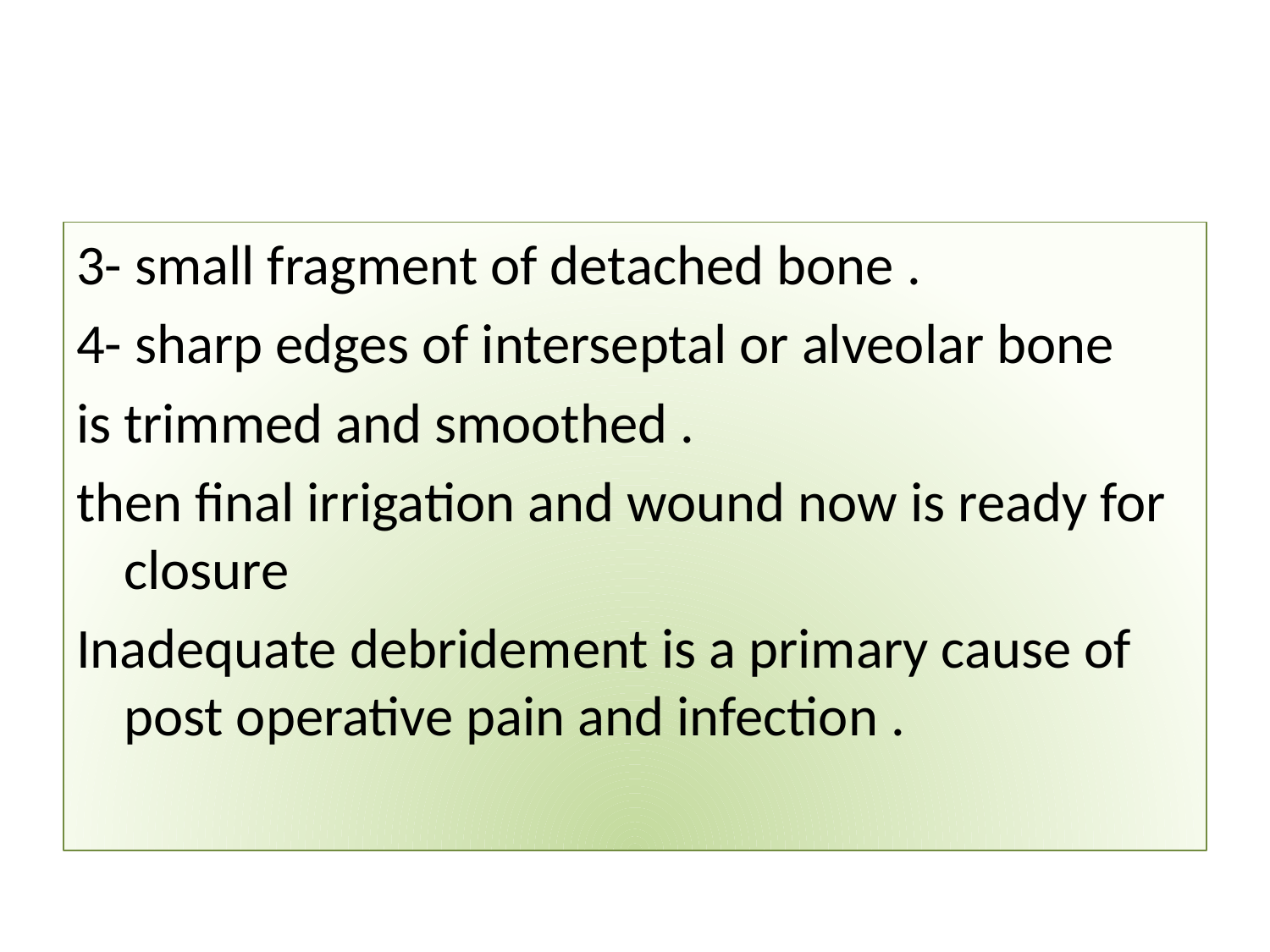

#
3- small fragment of detached bone .
4- sharp edges of interseptal or alveolar bone
is trimmed and smoothed .
then final irrigation and wound now is ready for closure
Inadequate debridement is a primary cause of post operative pain and infection .